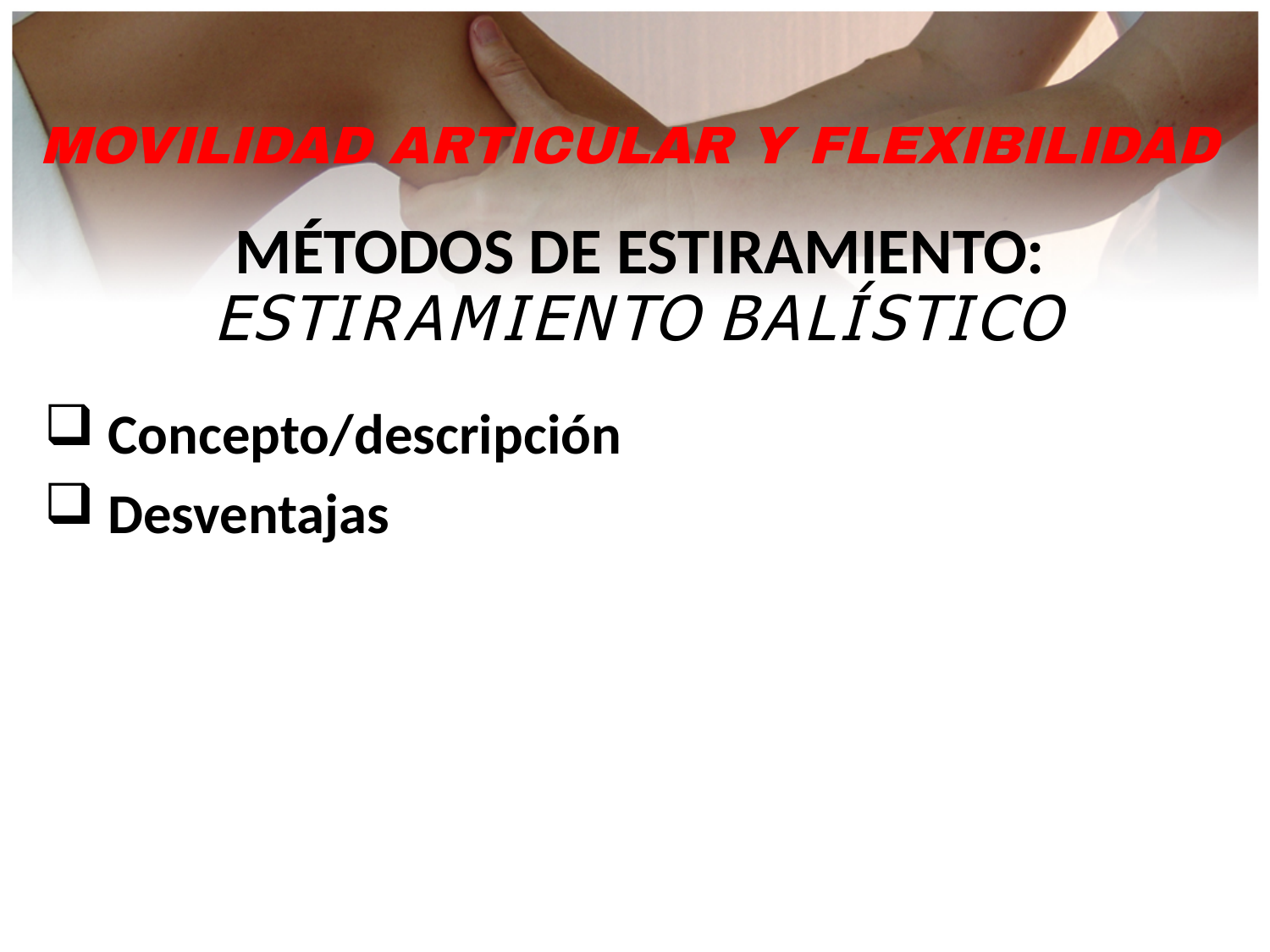

MOVILIDAD ARTICULAR Y FLEXIBILIDAD
MÉTODOS DE ESTIRAMIENTO:
ESTIRAMIENTO BALÍSTICO
 Concepto/descripción
 Desventajas